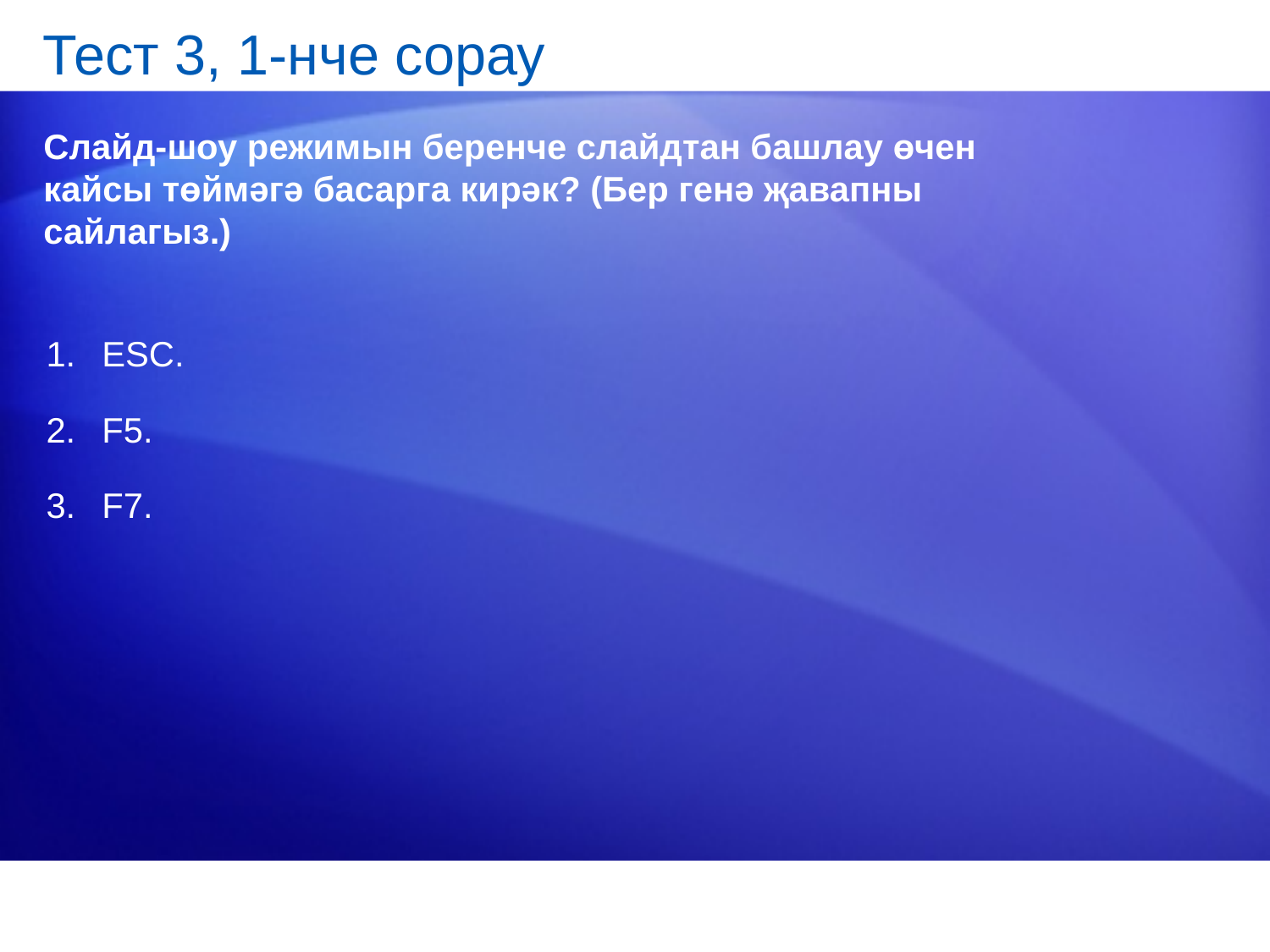

# Тест 3, 1-нче сорау
Слайд-шоу режимын беренче слайдтан башлау өчен кайсы төймәгә басарга кирәк? (Бер генә җавапны сайлагыз.)
ESC.
F5.
F7.